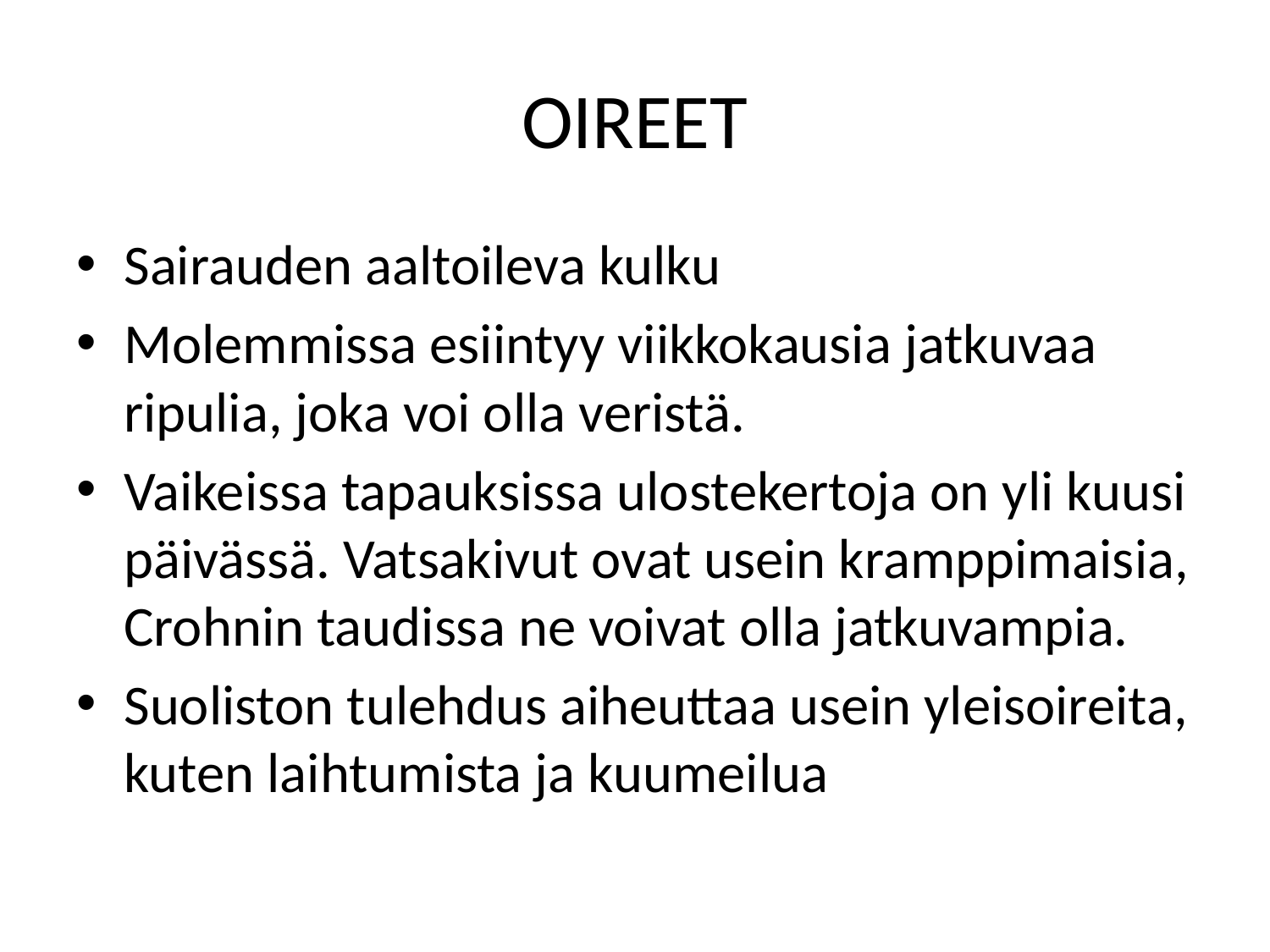

# OIREET
Sairauden aaltoileva kulku
Molemmissa esiintyy viikkokausia jatkuvaa ripulia, joka voi olla veristä.
Vaikeissa tapauksissa ulostekertoja on yli kuusi päivässä. Vatsakivut ovat usein kramppimaisia, Crohnin taudissa ne voivat olla jatkuvampia.
Suoliston tulehdus aiheuttaa usein yleisoireita, kuten laihtumista ja kuumeilua